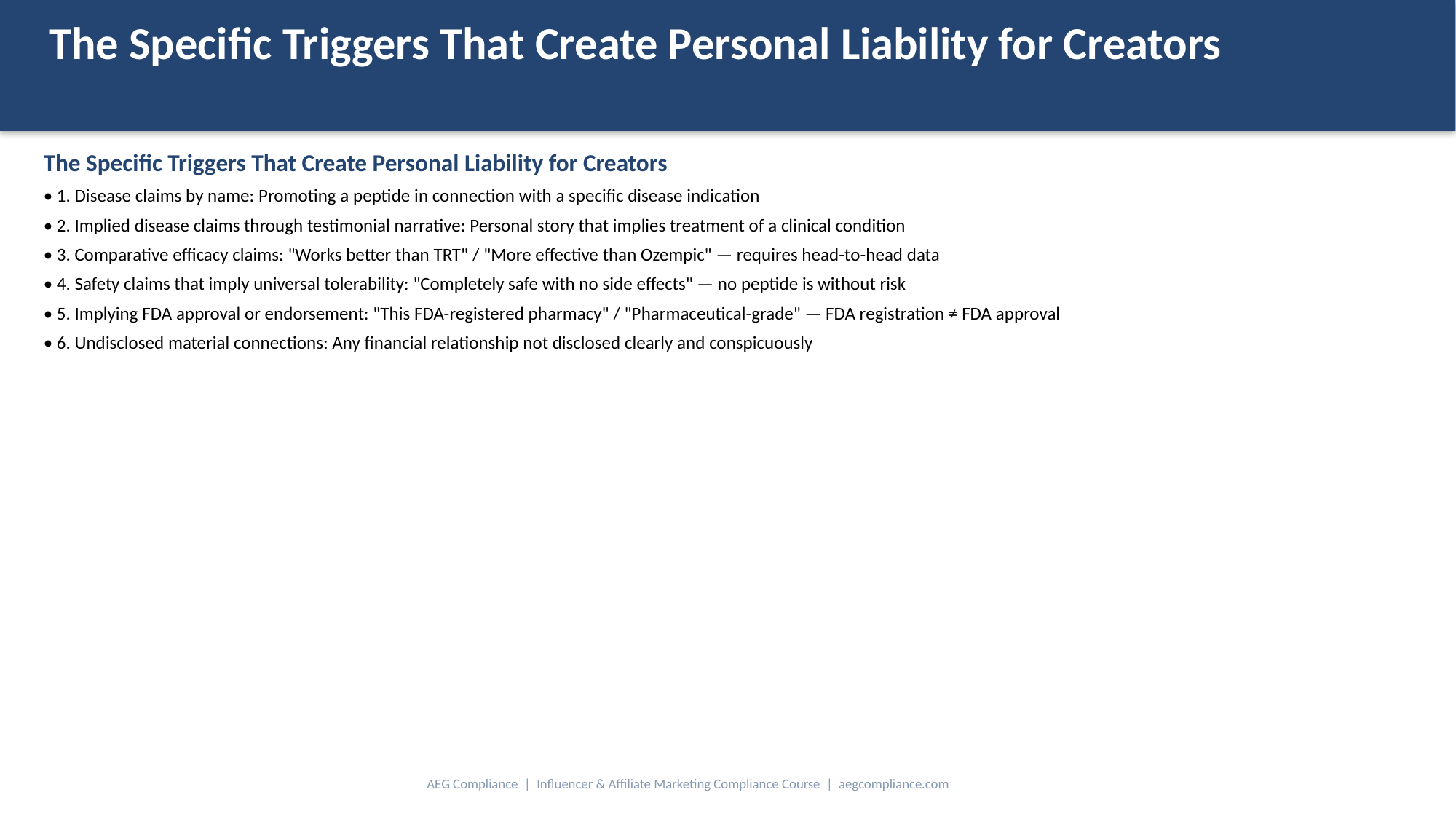

The Specific Triggers That Create Personal Liability for Creators
The Specific Triggers That Create Personal Liability for Creators
• 1. Disease claims by name: Promoting a peptide in connection with a specific disease indication
• 2. Implied disease claims through testimonial narrative: Personal story that implies treatment of a clinical condition
• 3. Comparative efficacy claims: "Works better than TRT" / "More effective than Ozempic" — requires head-to-head data
• 4. Safety claims that imply universal tolerability: "Completely safe with no side effects" — no peptide is without risk
• 5. Implying FDA approval or endorsement: "This FDA-registered pharmacy" / "Pharmaceutical-grade" — FDA registration ≠ FDA approval
• 6. Undisclosed material connections: Any financial relationship not disclosed clearly and conspicuously
AEG Compliance  |  Influencer & Affiliate Marketing Compliance Course  |  aegcompliance.com